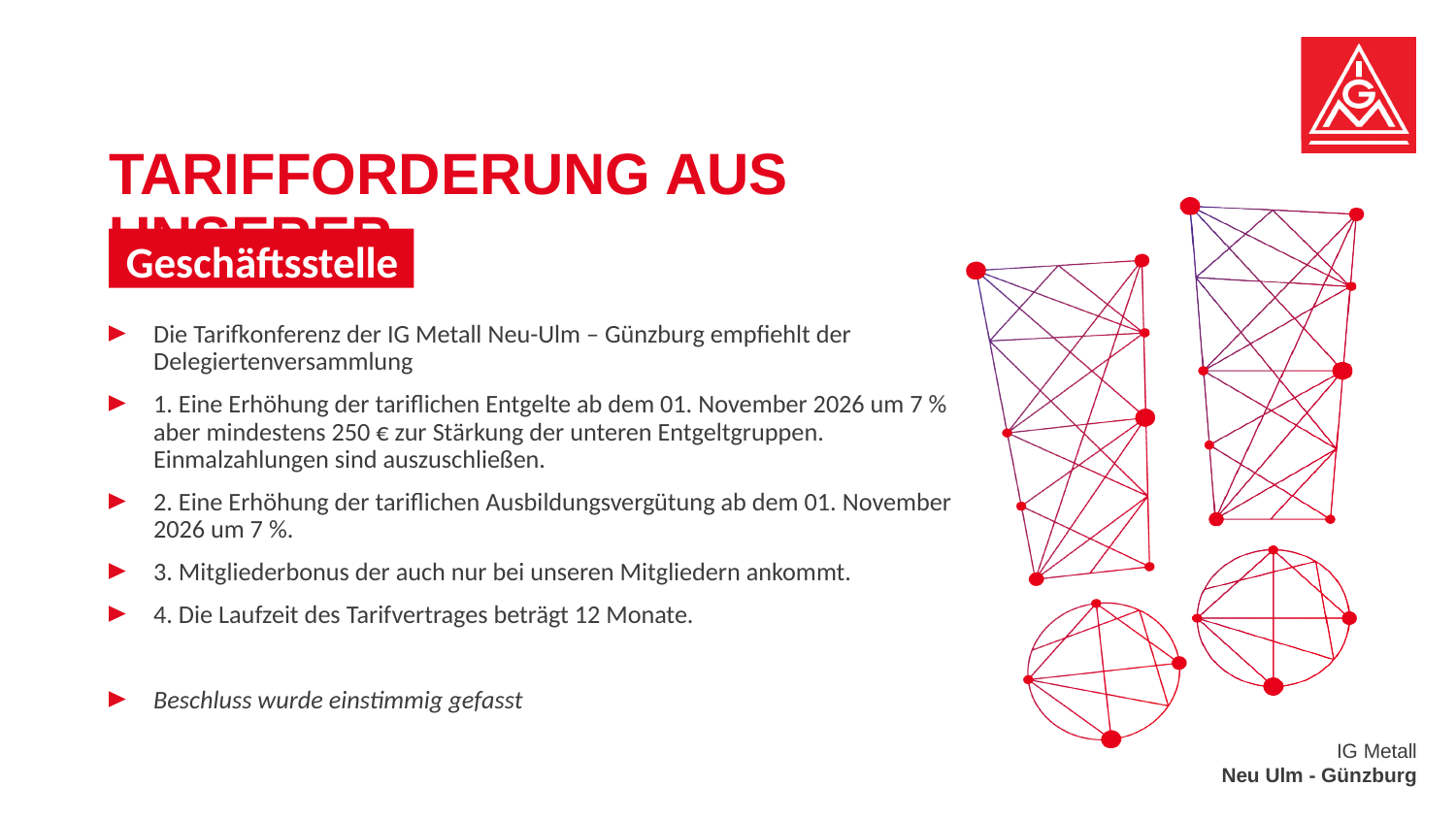

# Tarifforderung aus unserer
Geschäftsstelle
Die Tarifkonferenz der IG Metall Neu-Ulm – Günzburg empfiehlt der
Delegiertenversammlung
1. Eine Erhöhung der tariflichen Entgelte ab dem 01. November 2026 um 7 % aber mindestens 250 € zur Stärkung der unteren Entgeltgruppen. Einmalzahlungen sind auszuschließen.
2. Eine Erhöhung der tariflichen Ausbildungsvergütung ab dem 01. November 2026 um 7 %.
3. Mitgliederbonus der auch nur bei unseren Mitgliedern ankommt.
4. Die Laufzeit des Tarifvertrages beträgt 12 Monate.

Beschluss wurde einstimmig gefasst